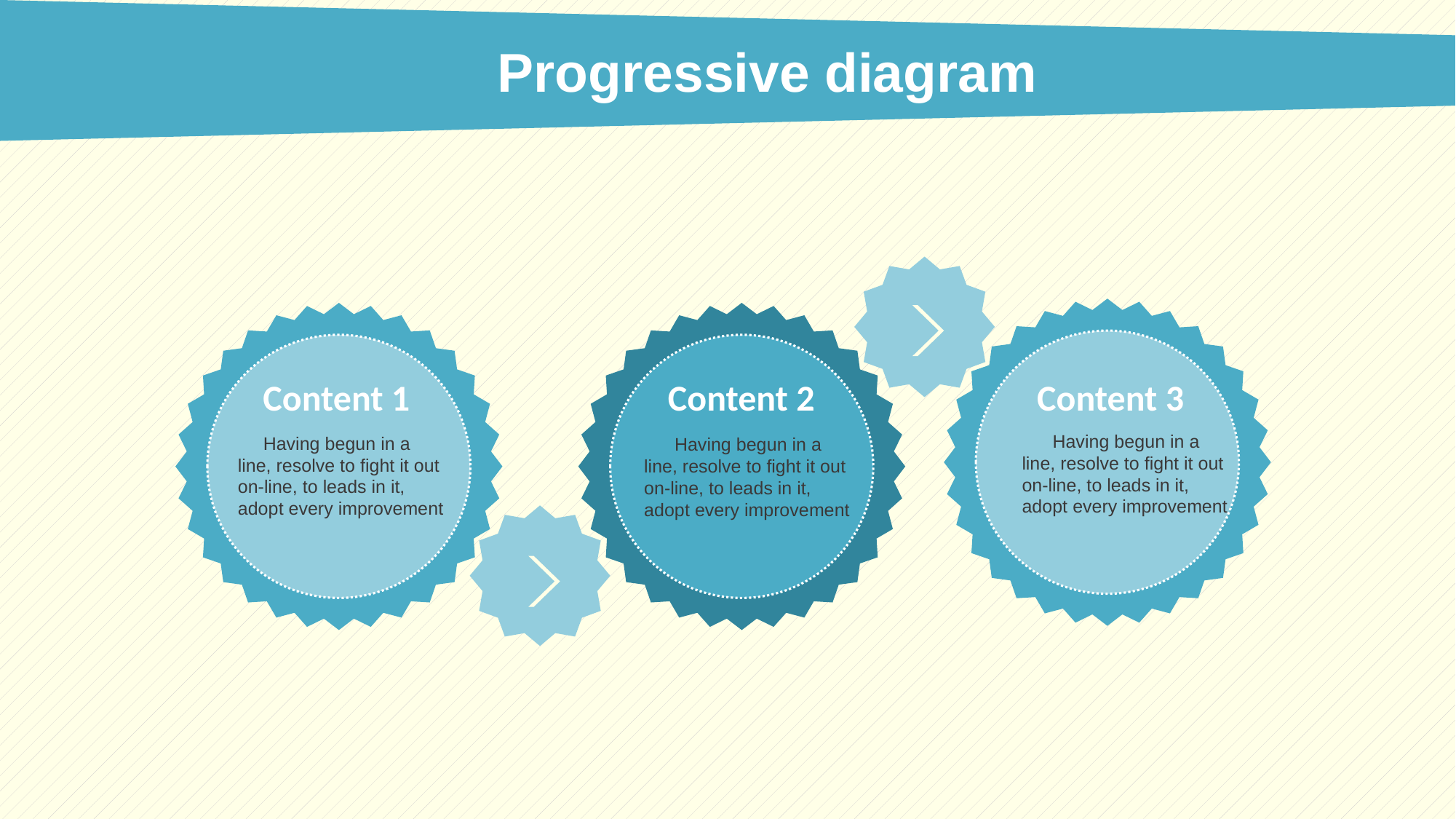

Progressive diagram

Content 3
Content 1
Content 2
      Having begun in a line, resolve to fight it out on-line, to leads in it, adopt every improvement
     Having begun in a line, resolve to fight it out on-line, to leads in it, adopt every improvement
      Having begun in a line, resolve to fight it out on-line, to leads in it, adopt every improvement